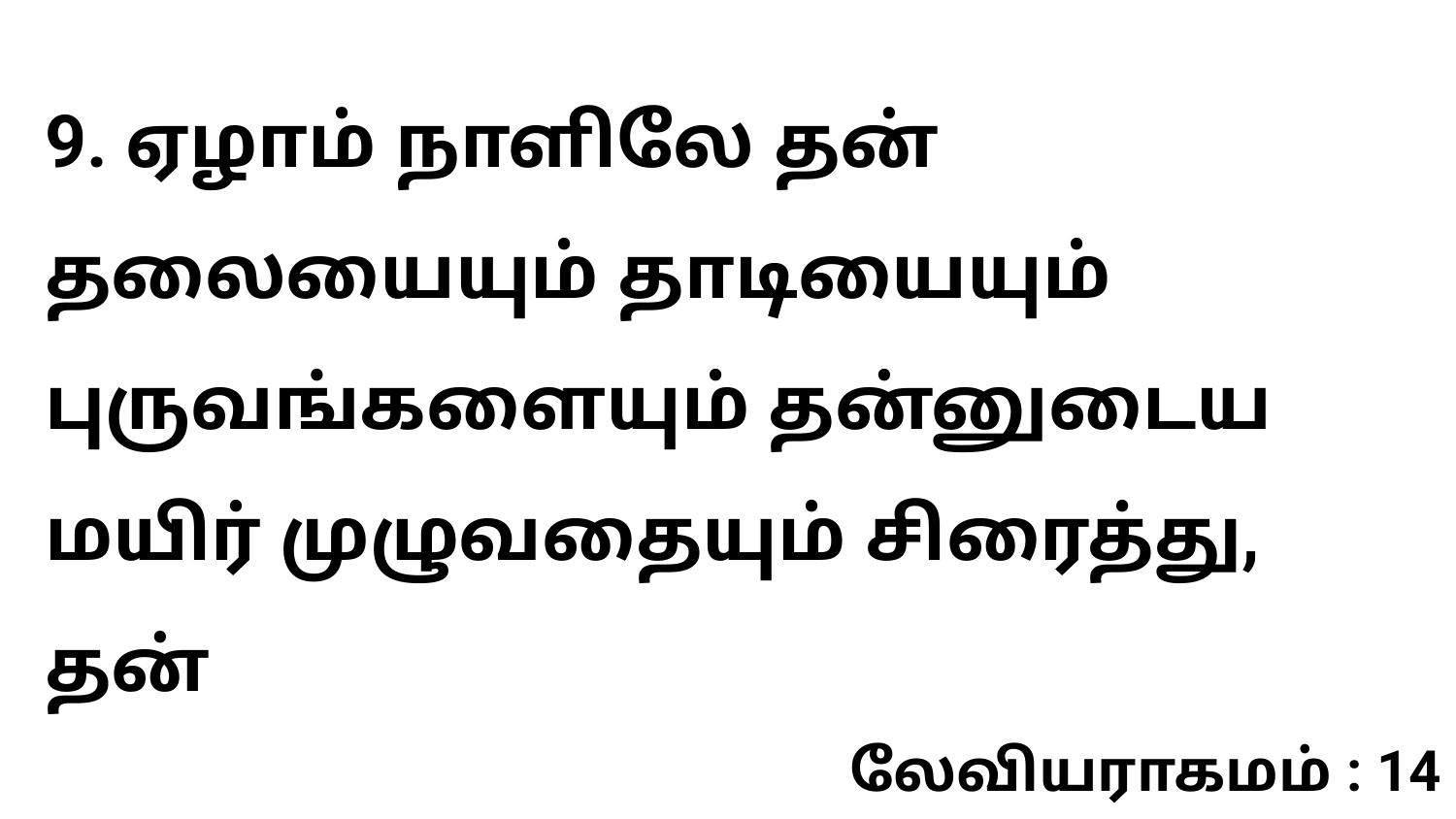

9. ஏழாம் நாளிலே தன் தலையையும் தாடியையும் புருவங்களையும் தன்னுடைய மயிர் முழுவதையும் சிரைத்து, தன்
லேவியராகமம் : 14